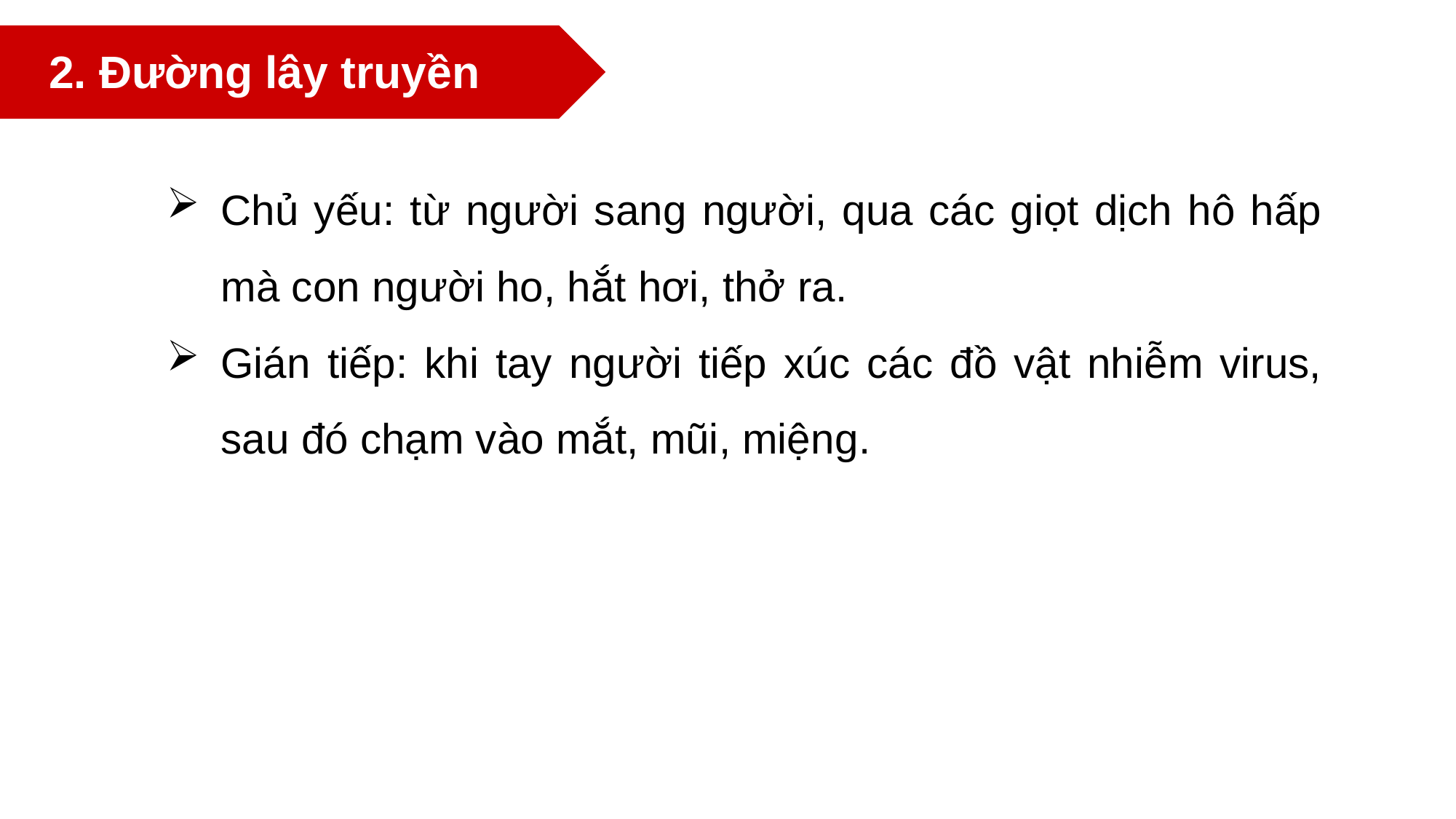

2. Đường lây truyền
Chủ yếu: từ người sang người, qua các giọt dịch hô hấp mà con người ho, hắt hơi, thở ra.
Gián tiếp: khi tay người tiếp xúc các đồ vật nhiễm virus, sau đó chạm vào mắt, mũi, miệng.